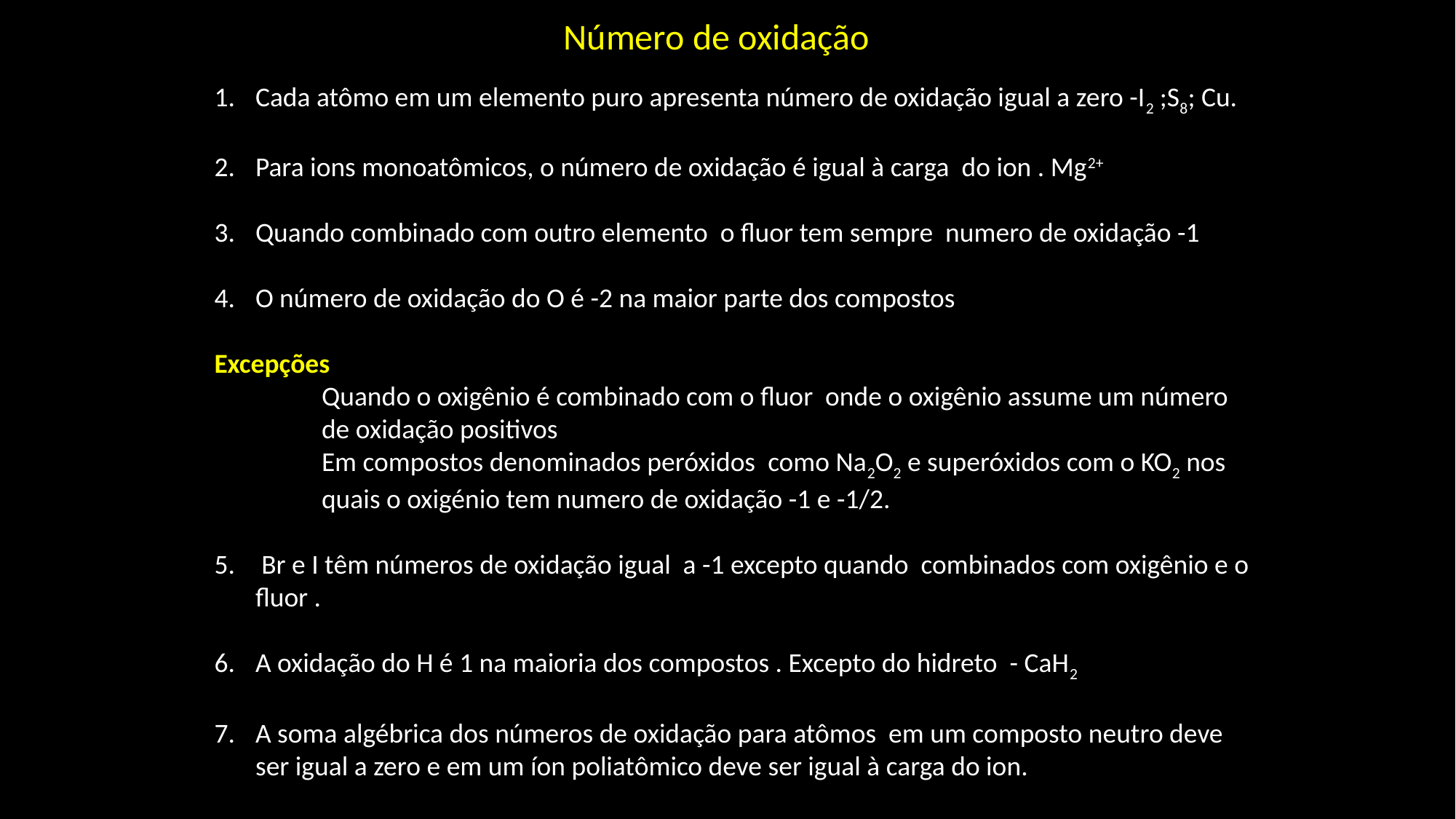

Número de oxidação
Cada atômo em um elemento puro apresenta número de oxidação igual a zero -I2 ;S8; Cu.

Para ions monoatômicos, o número de oxidação é igual à carga  do ion . Mg2+

Quando combinado com outro elemento  o fluor tem sempre  numero de oxidação -1

O número de oxidação do O é -2 na maior parte dos compostos

Excepções
	Quando o oxigênio é combinado com o fluor  onde o oxigênio assume um número de oxidação positivos
	Em compostos denominados peróxidos  como Na2O2 e superóxidos com o KO2 nos quais o oxigénio tem numero de oxidação -1 e -1/2.

 Br e I têm números de oxidação igual  a -1 excepto quando  combinados com oxigênio e o fluor .

A oxidação do H é 1 na maioria dos compostos . Excepto do hidreto  - CaH2

A soma algébrica dos números de oxidação para atômos  em um composto neutro deve ser igual a zero e em um íon poliatômico deve ser igual à carga do ion.